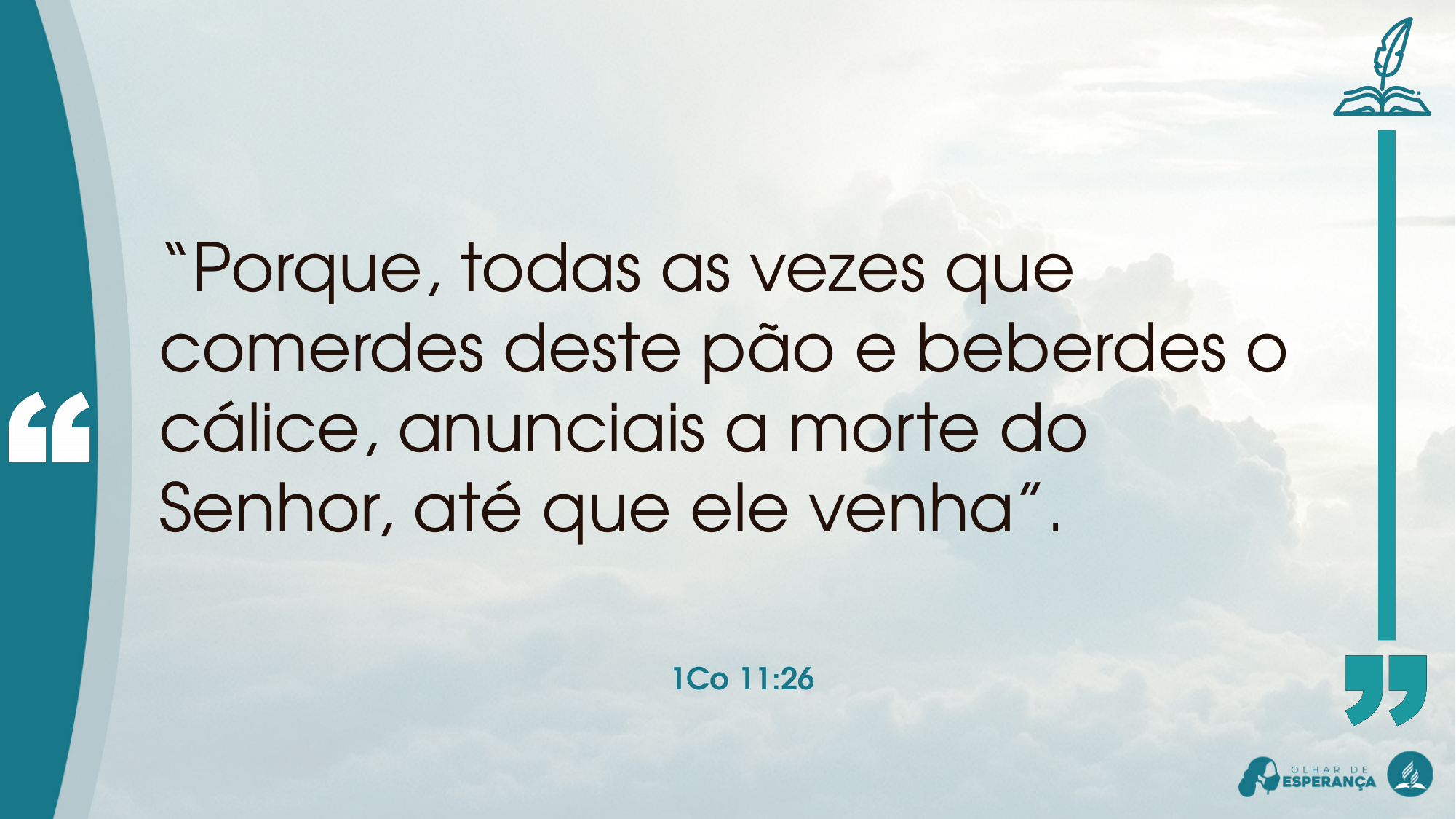

“Porque, todas as vezes que comerdes deste pão e beberdes o cálice, anunciais a morte do Senhor, até que ele venha”.
1Co 11:26